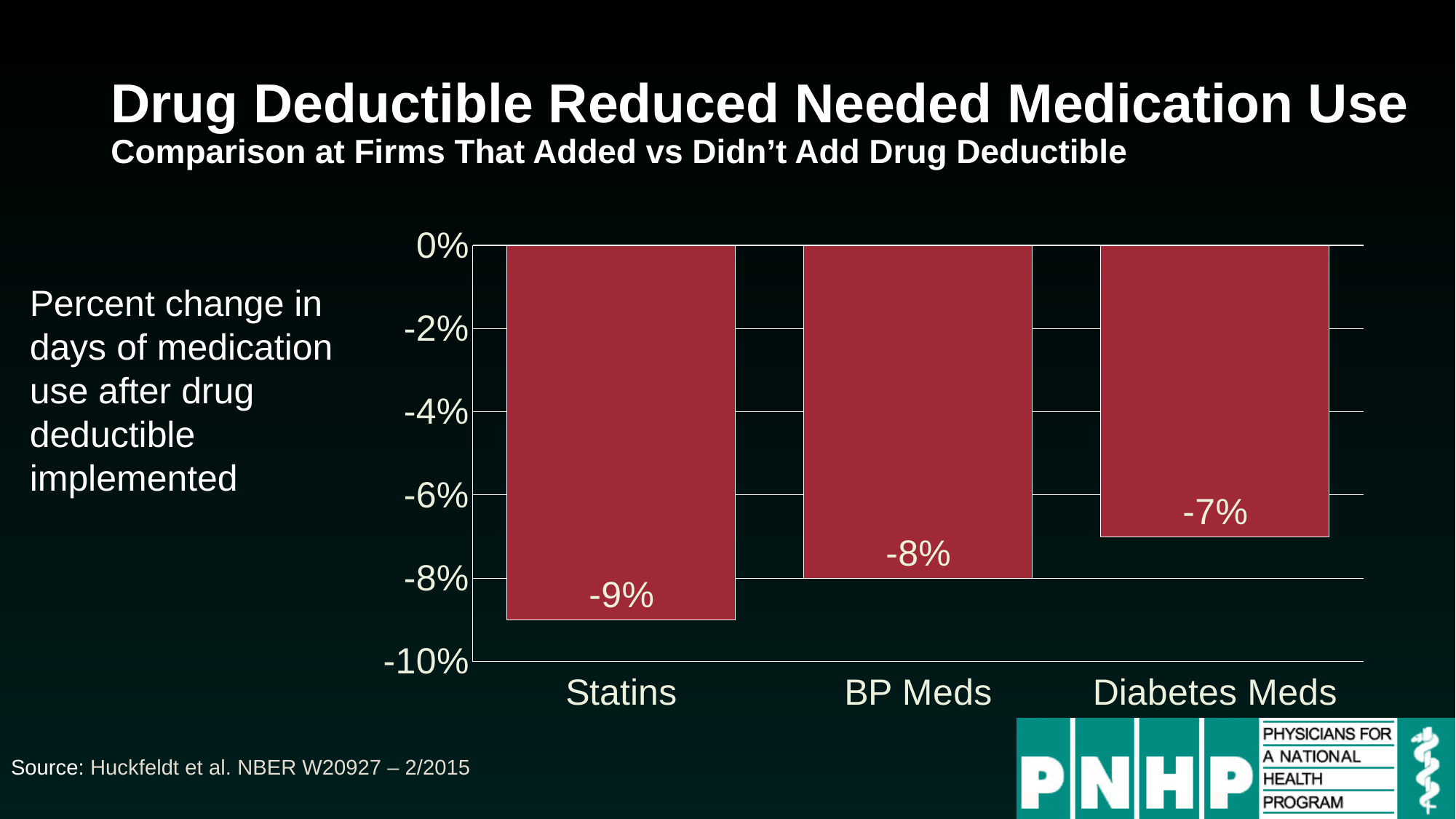

# Drug Deductible Reduced Needed Medication Use Comparison at Firms That Added vs Didn’t Add Drug Deductible

### Chart

| Category | Column1 |
|---|---|
| Statins | -0.09 |
| BP Meds | -0.08 |
| Diabetes Meds | -0.07 |
Percent change in days of medication use after drug deductible implemented
Source: Huckfeldt et al. NBER W20927 – 2/2015